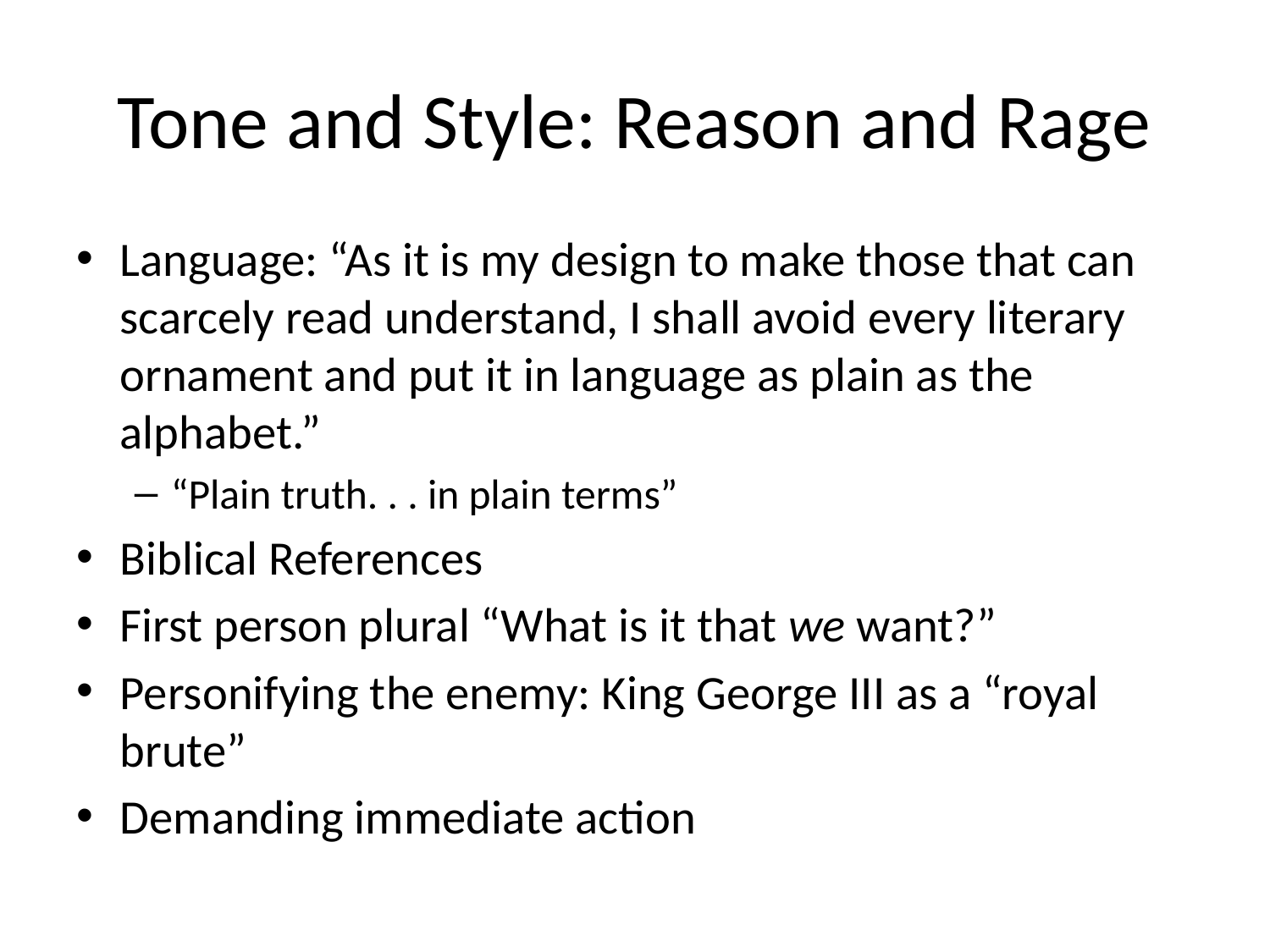

# Tone and Style: Reason and Rage
Language: “As it is my design to make those that can scarcely read understand, I shall avoid every literary ornament and put it in language as plain as the alphabet.”
“Plain truth. . . in plain terms”
Biblical References
First person plural “What is it that we want?”
Personifying the enemy: King George III as a “royal brute”
Demanding immediate action